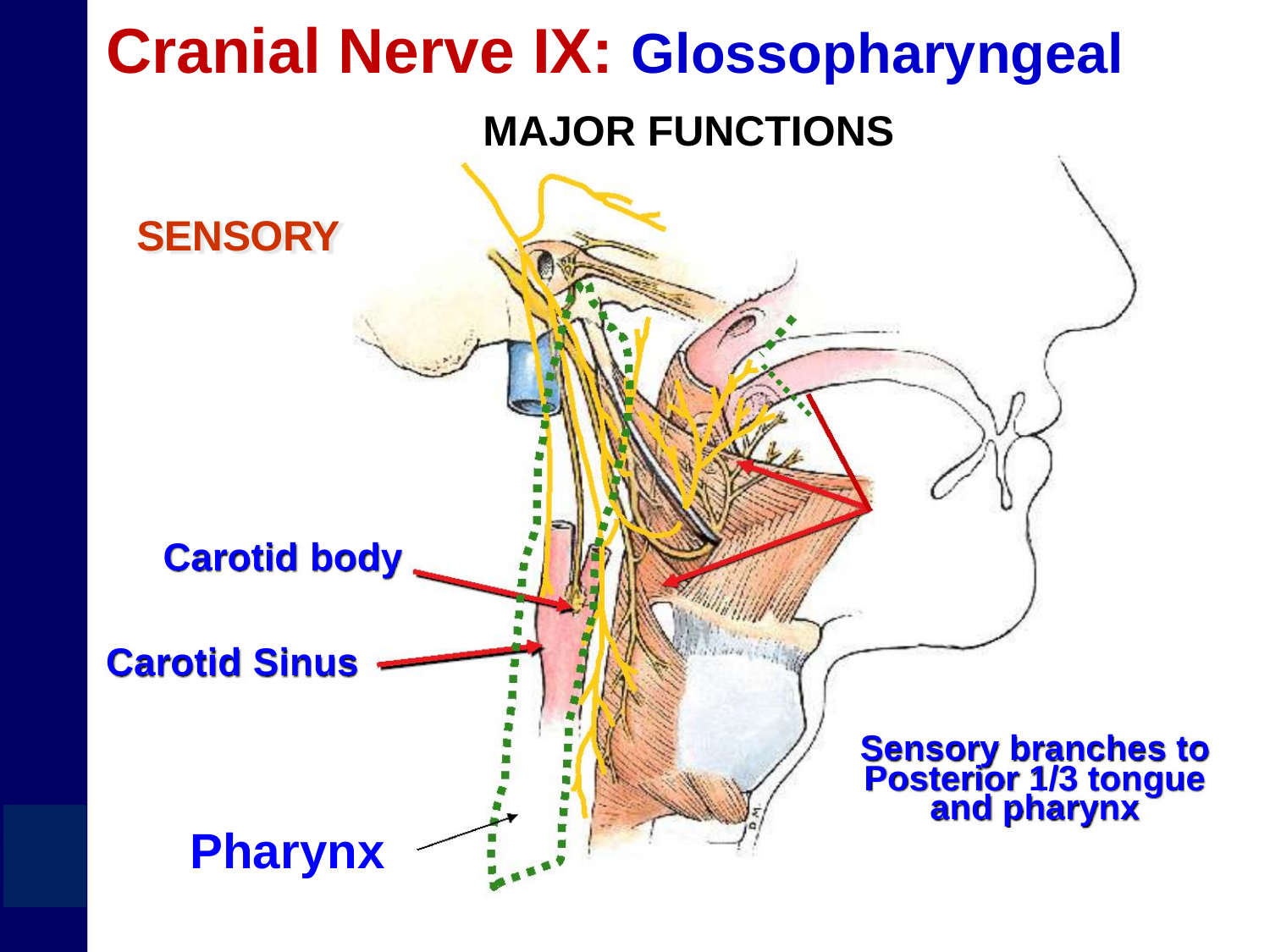

Cranial Nerve IX: Glossopharyngeal
MAJOR FUNCTIONS
SENSORY
Carotid body
Carotid Sinus
Sensory branches to
Posterior 1/3 tongue
and pharynx

Pharynx